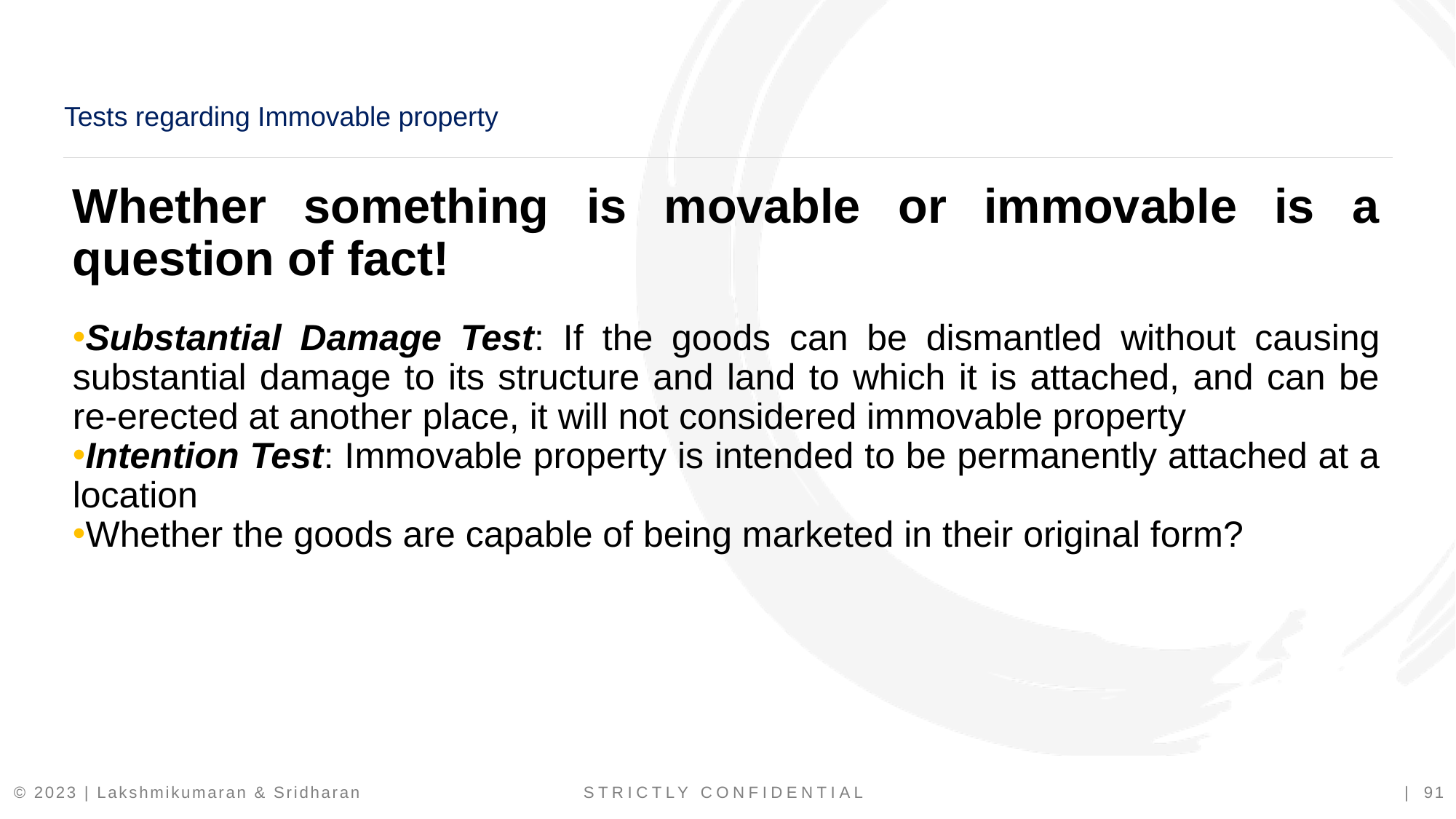

Tests regarding Immovable property
Whether something is movable or immovable is a question of fact!

Substantial Damage Test: If the goods can be dismantled without causing substantial damage to its structure and land to which it is attached, and can be re-erected at another place, it will not considered immovable property
Intention Test: Immovable property is intended to be permanently attached at a location
Whether the goods are capable of being marketed in their original form?